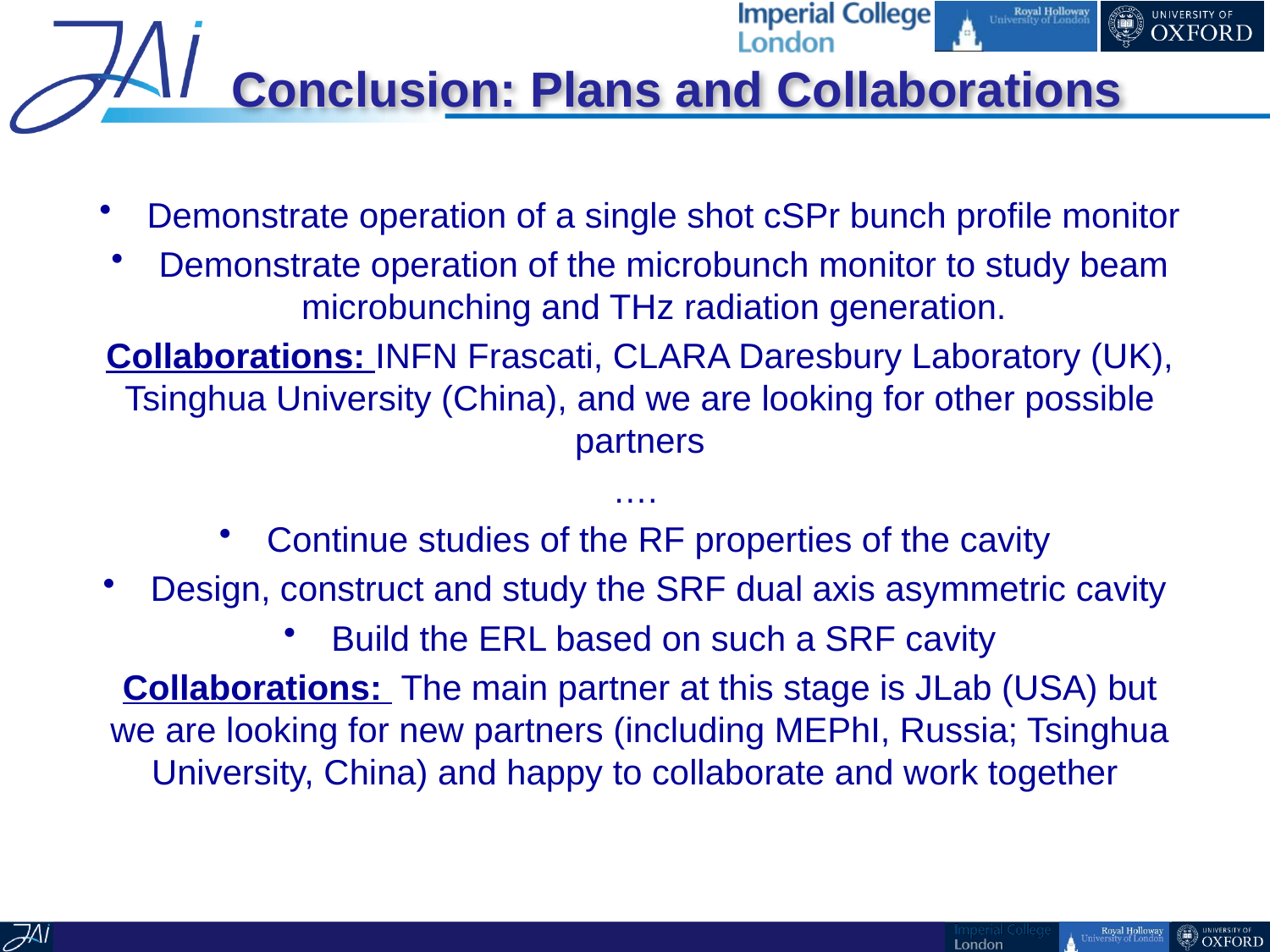

# Conclusion: Plans and Collaborations
Demonstrate operation of a single shot cSPr bunch profile monitor
Demonstrate operation of the microbunch monitor to study beam microbunching and THz radiation generation.
Collaborations: INFN Frascati, CLARA Daresbury Laboratory (UK), Tsinghua University (China), and we are looking for other possible partners
….
Continue studies of the RF properties of the cavity
Design, construct and study the SRF dual axis asymmetric cavity
Build the ERL based on such a SRF cavity
Collaborations:  The main partner at this stage is JLab (USA) but we are looking for new partners (including MEPhI, Russia; Tsinghua University, China) and happy to collaborate and work together